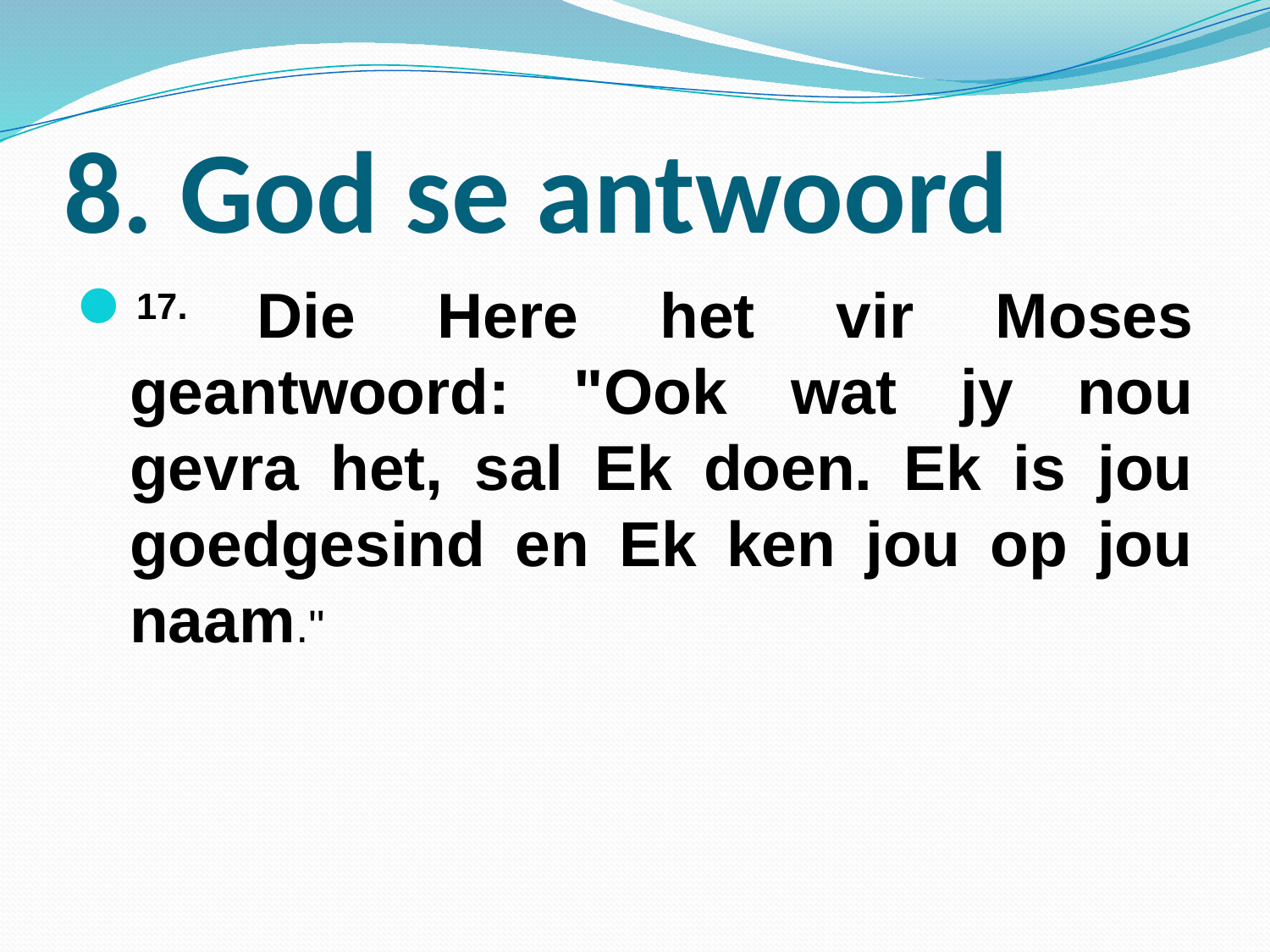

# 8. God se antwoord
17.	Die Here het vir Moses geantwoord: "Ook wat jy nou gevra het, sal Ek doen. Ek is jou goedgesind en Ek ken jou op jou naam."